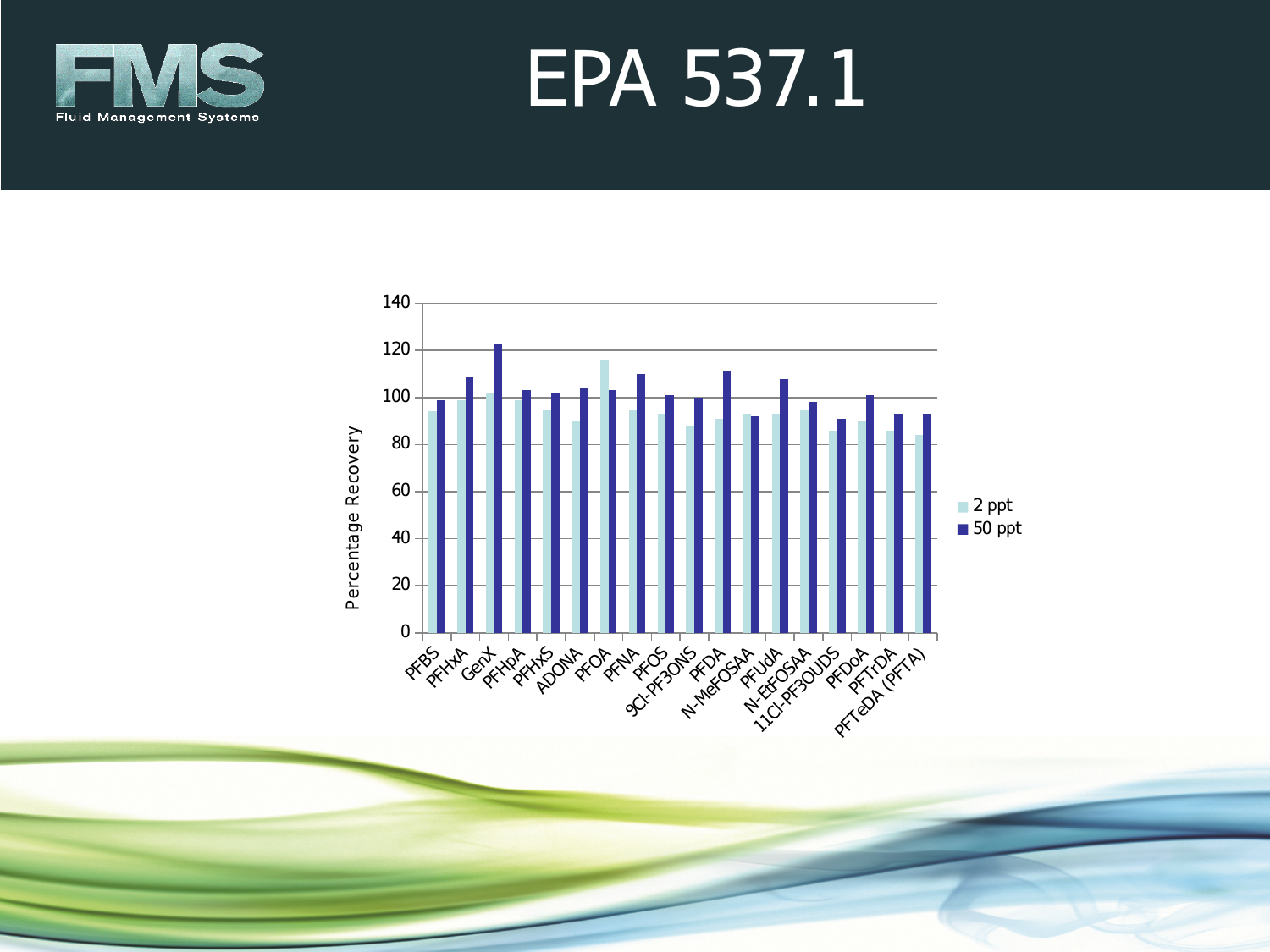

# EPA 537.1

### Chart

| Category | 2 ppt | 50 ppt |
|---|---|---|
| PFBS | 94.0 | 99.0 |
| PFHxA | 99.0 | 109.00000000000001 |
| GenX | 102.0 | 123.0 |
| PFHpA | 99.0 | 103.0 |
| PFHxS | 95.0 | 102.0 |
| ADONA | 90.0 | 104.0 |
| PFOA | 115.99999999999999 | 103.0 |
| PFNA | 95.0 | 110.00000000000001 |
| PFOS | 93.0 | 101.0 |
| 9Cl-PF3ONS | 88.0 | 100.0 |
| PFDA | 91.0 | 111.00000000000001 |
| N-MeFOSAA | 93.0 | 92.0 |
| PFUdA | 93.0 | 108.0 |
| N-EtFOSAA | 95.0 | 98.0 |
| 11Cl-PF3OUDS | 86.0 | 91.0 |
| PFDoA | 90.0 | 101.0 |
| PFTrDA | 86.0 | 93.0 |
| PFTeDA (PFTA) | 84.0 | 93.0 |